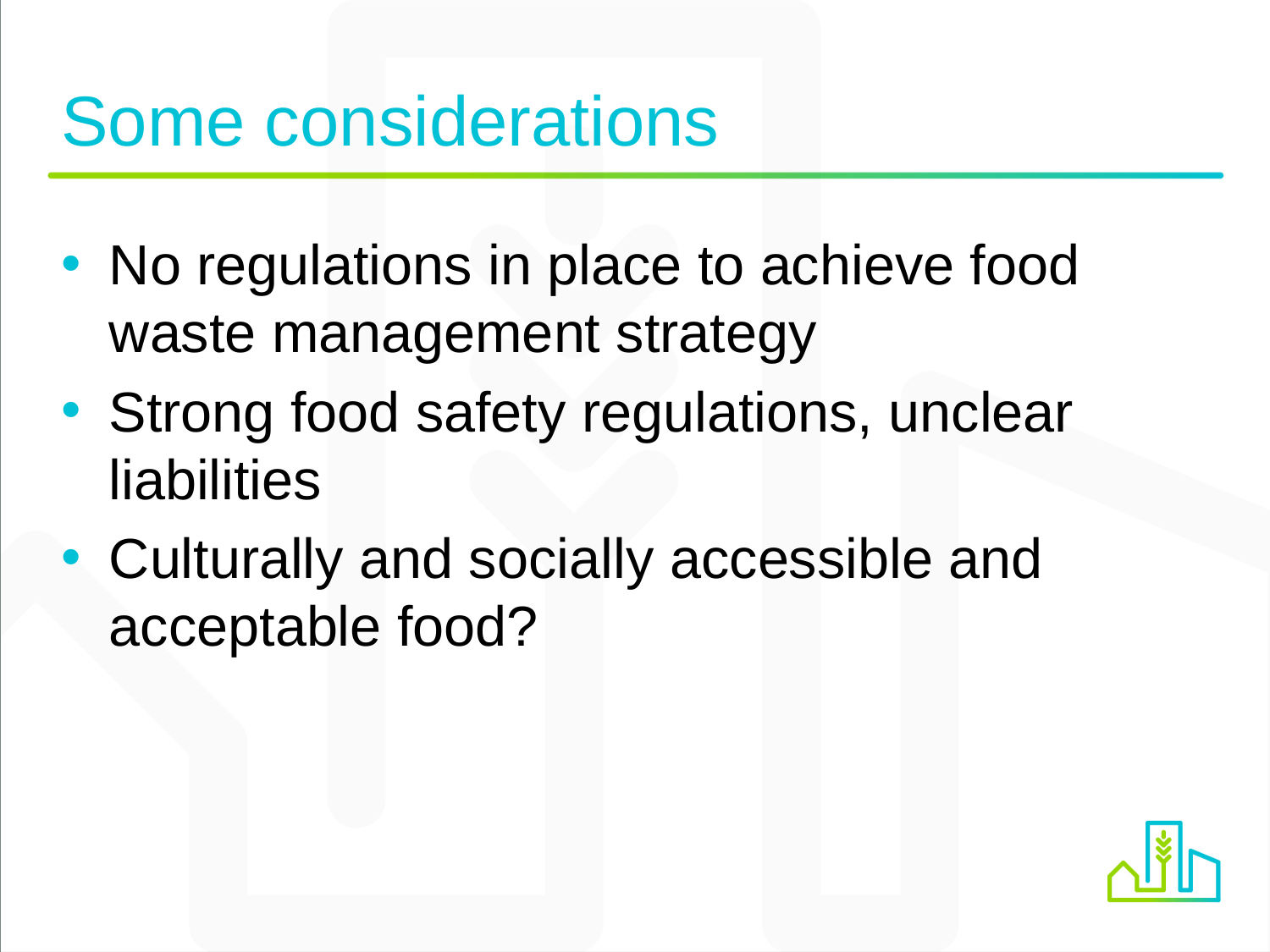

# Some considerations
No regulations in place to achieve food waste management strategy
Strong food safety regulations, unclear liabilities
Culturally and socially accessible and acceptable food?